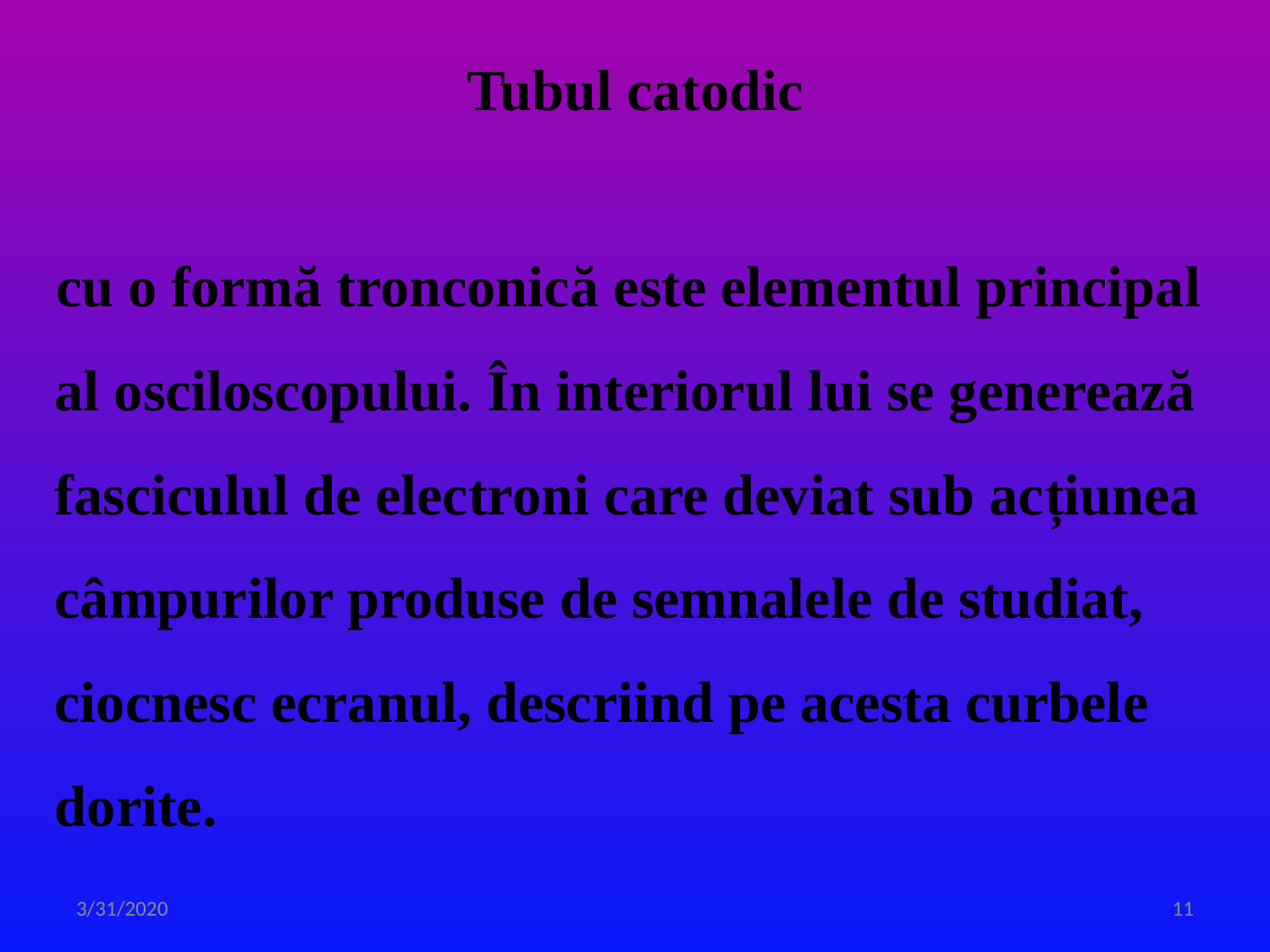

#
Tubul catodic

   cu o formă tronconică este elementul principal al osciloscopului. În interiorul lui se generează fasciculul de electroni care deviat sub acțiunea câmpurilor produse de semnalele de studiat, ciocnesc ecranul, descriind pe acesta curbele dorite.

3/31/2020
11